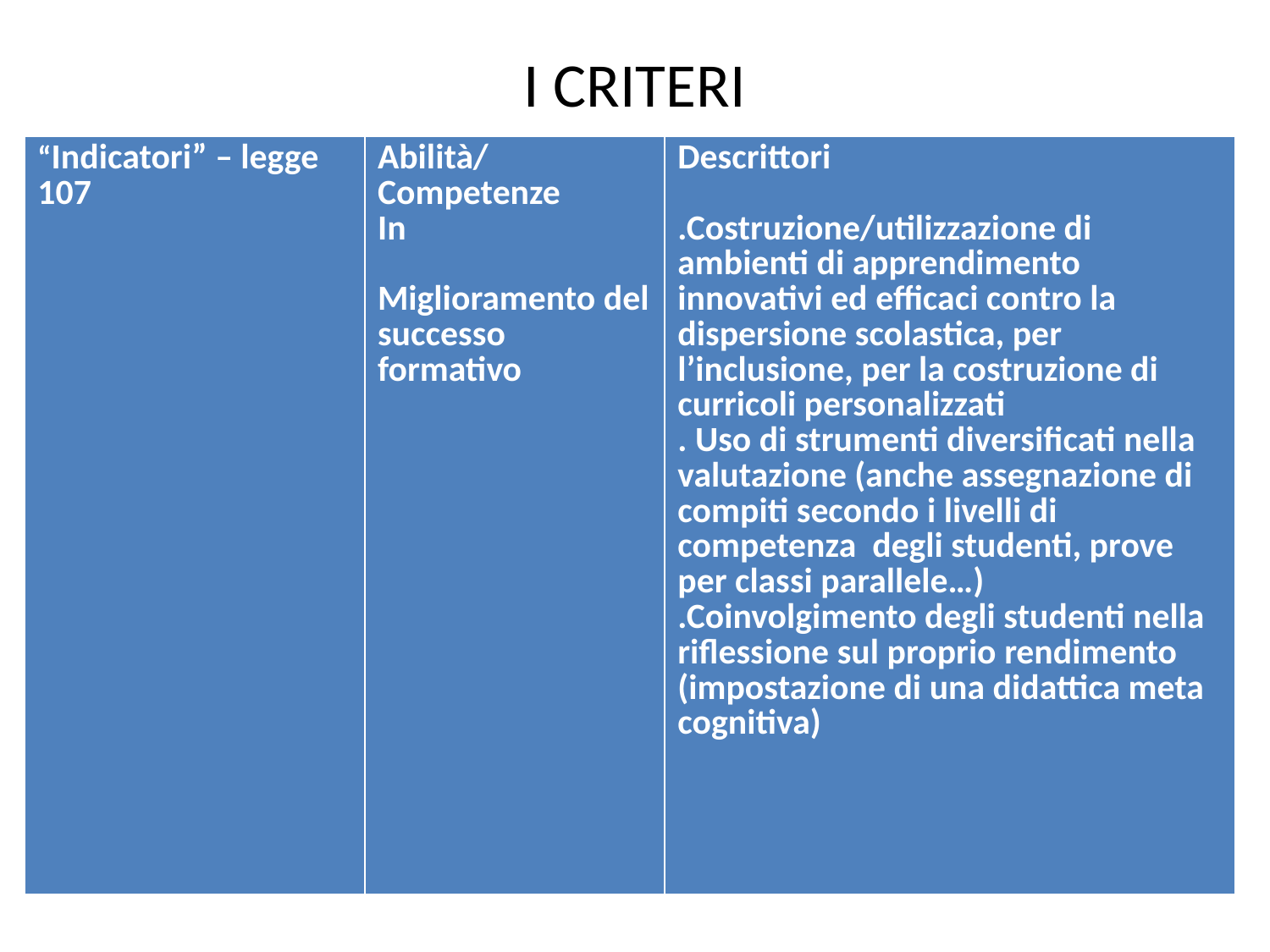

# I CRITERI
| “Indicatori” – legge 107 | Abilità/ Competenze In Miglioramento del successo formativo | Descrittori .Costruzione/utilizzazione di ambienti di apprendimento innovativi ed efficaci contro la dispersione scolastica, per l’inclusione, per la costruzione di curricoli personalizzati . Uso di strumenti diversificati nella valutazione (anche assegnazione di compiti secondo i livelli di competenza degli studenti, prove per classi parallele…) .Coinvolgimento degli studenti nella riflessione sul proprio rendimento (impostazione di una didattica meta cognitiva) |
| --- | --- | --- |
|  |  |  |
| --- | --- | --- |